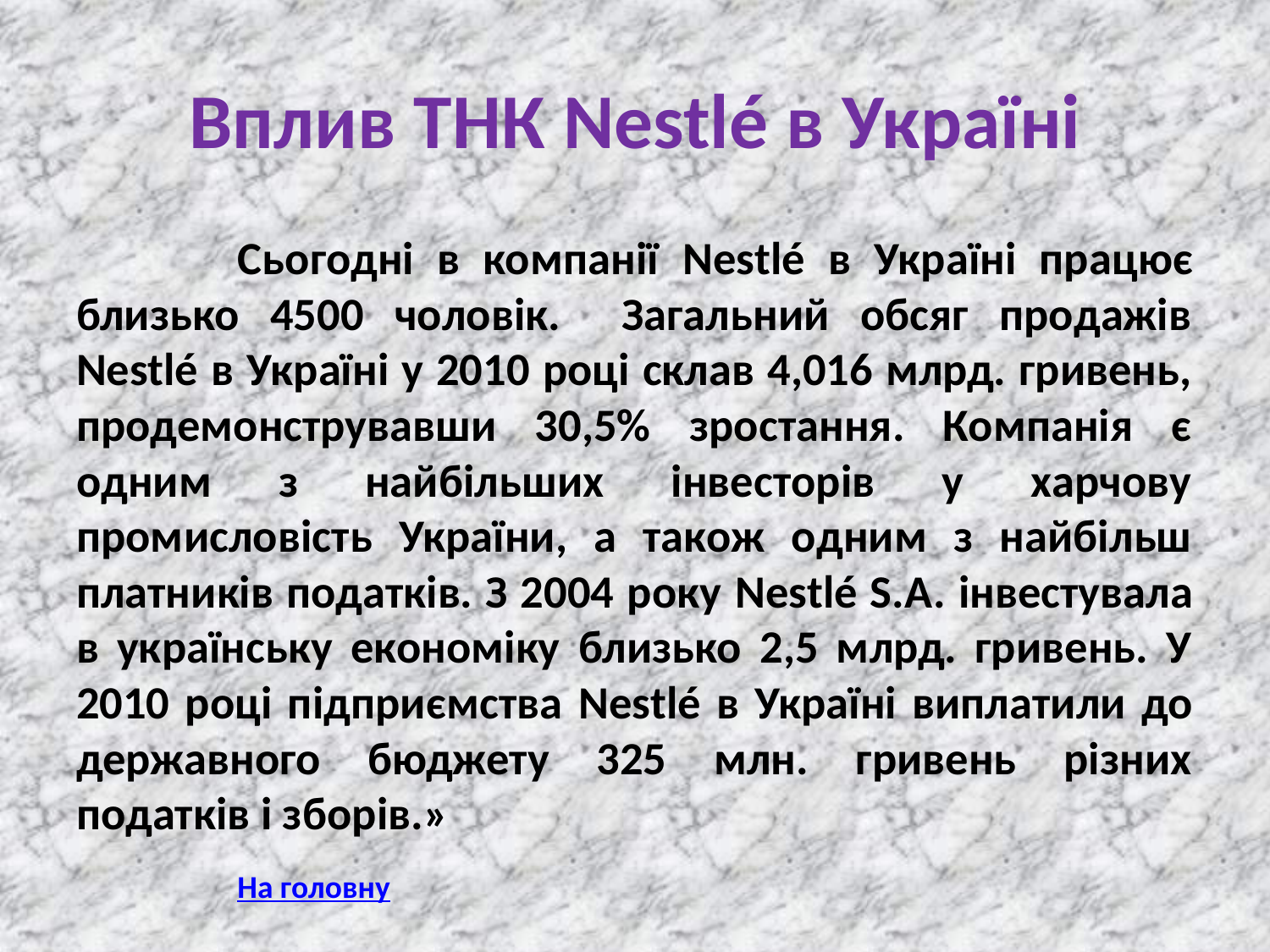

# Вплив ТНК Nestlé в Україні
       Сьогодні в компанії Nestlé в Україні працює близько 4500 чоловік.  Загальний обсяг продажів Nestlé в Україні у 2010 році склав 4,016 млрд. гривень, продемонструвавши 30,5% зростання. Компанія є одним з найбільших інвесторів у харчову промисловість України, а також одним з найбільш платників податків. З 2004 року Nestlé S.A. інвестувала в українську економіку близько 2,5 млрд. гривень. У 2010 році підприємства Nestlé в Україні виплатили до державного бюджету 325 млн. гривень різних податків і зборів.»
На головну